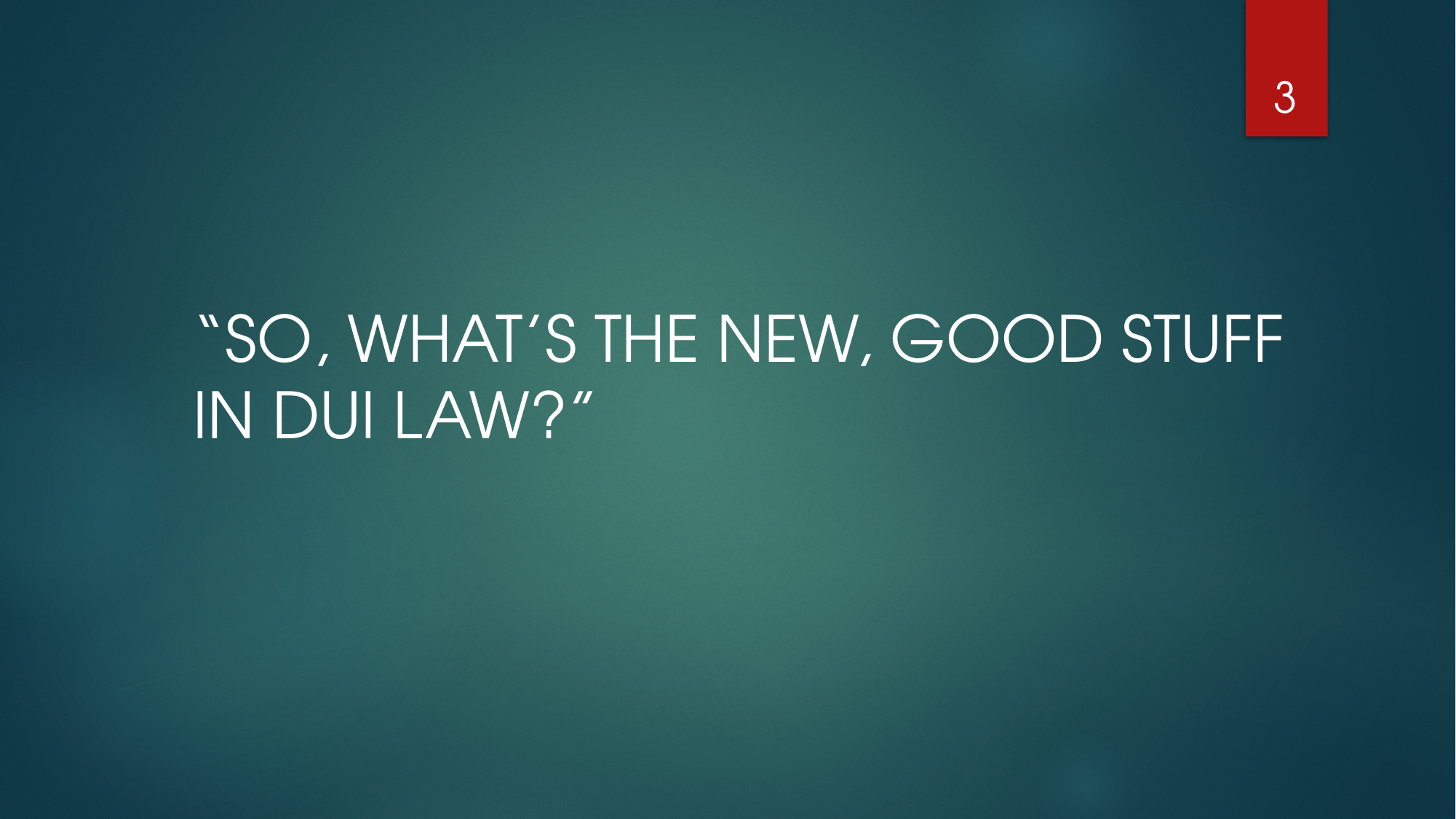

3
# “So, what’s the new, good stuff in DUI law?”